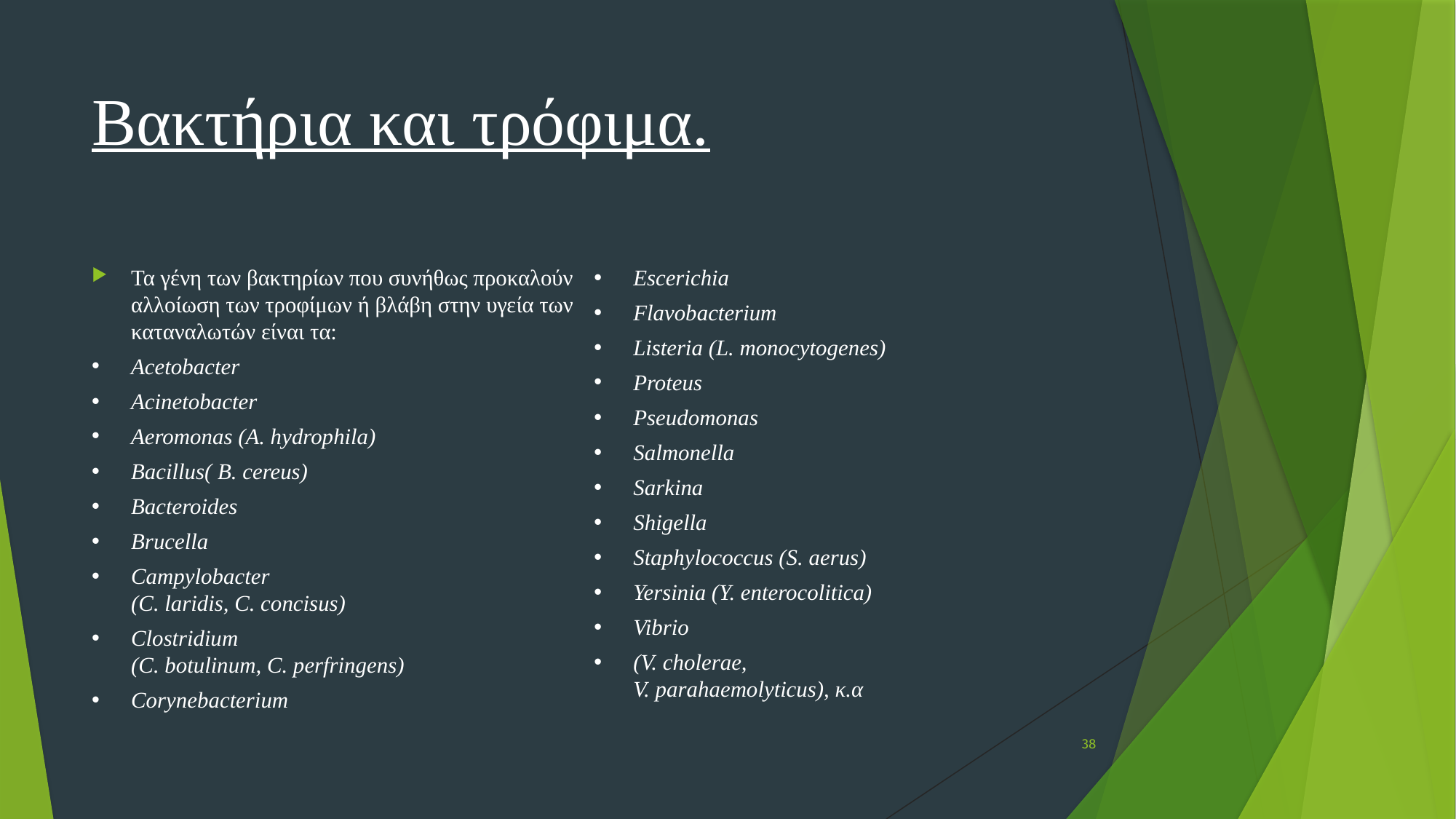

# Βακτήρια και τρόφιμα.
Τα γένη των βακτηρίων που συνήθως προκαλούν αλλοίωση των τροφίμων ή βλάβη στην υγεία των καταναλωτών είναι τα:
Acetobacter
Acinetobacter
Aeromonas (A. hydrophila)
Bacillus( B. cereus)
Bacteroides
Brucella
Campylobacter
(C. laridis, C. concisus)
Clostridium
(C. botulinum, C. perfringens)
Corynebacterium
Escerichia
Flavobacterium
Listeria (L. monocytogenes)
Proteus
Pseudomonas
Salmonella
Sarkina
Shigella
Staphylococcus (S. aerus)
Yersinia (Y. enterocolitica)
Vibrio
(V. cholerae,
V. parahaemolyticus), κ.α
38